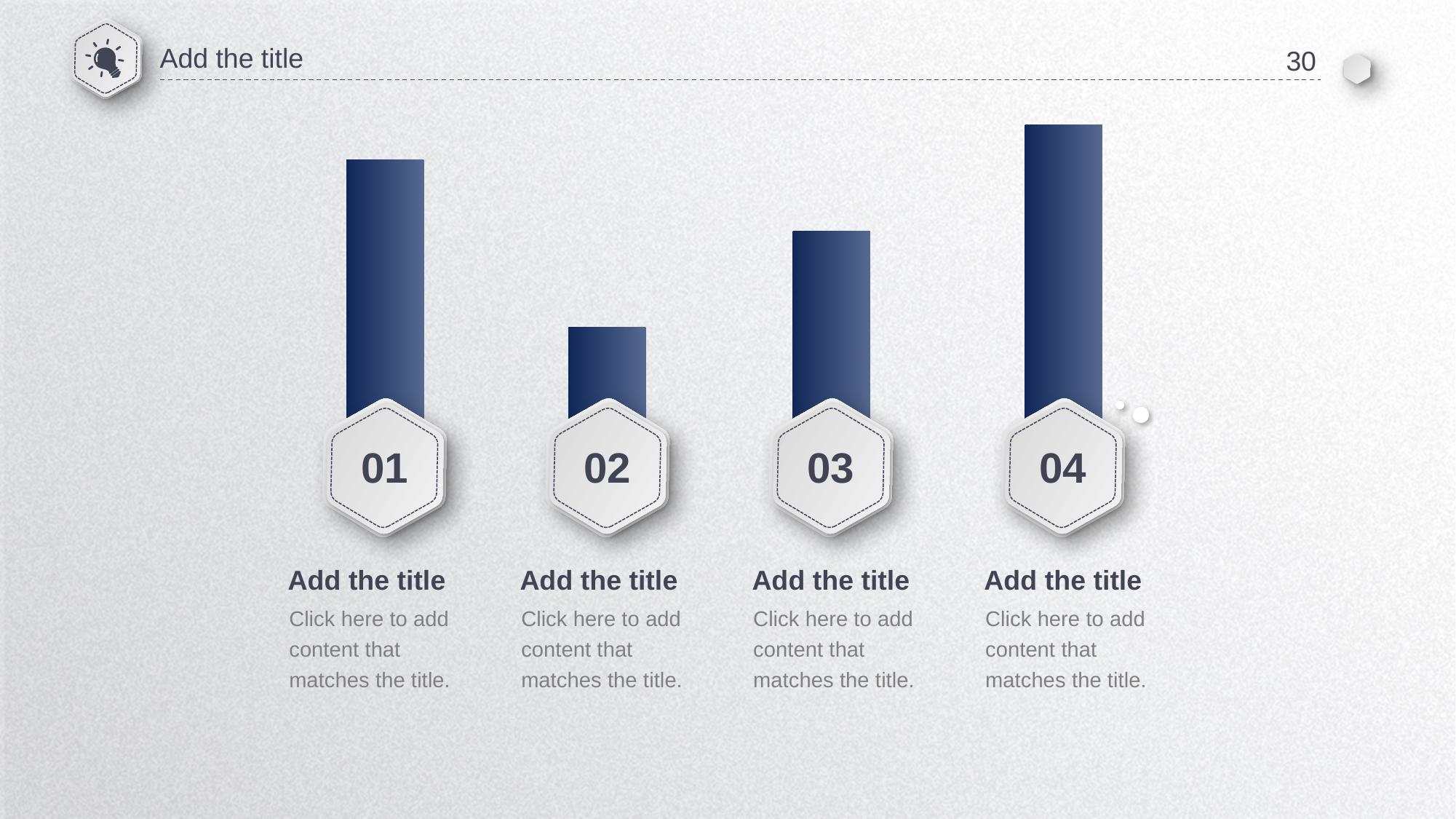

Add the title

30

01

02

03

04
Add the title
Add the title
Add the title
Add the title
Click here to add content that matches the title.
Click here to add content that matches the title.
Click here to add content that matches the title.
Click here to add content that matches the title.